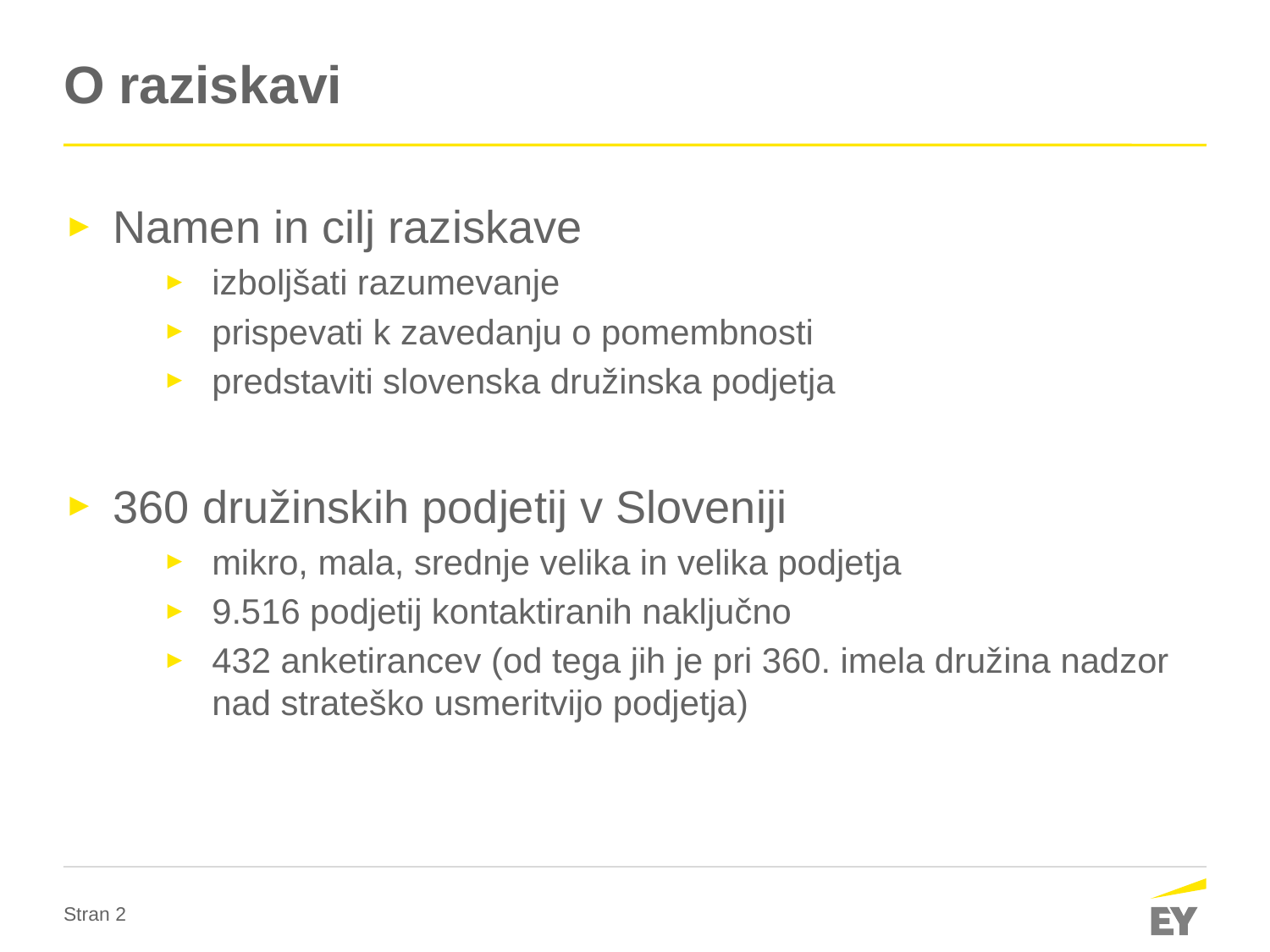

# O raziskavi
Namen in cilj raziskave
izboljšati razumevanje
prispevati k zavedanju o pomembnosti
predstaviti slovenska družinska podjetja

360 družinskih podjetij v Sloveniji
mikro, mala, srednje velika in velika podjetja
9.516 podjetij kontaktiranih naključno
432 anketirancev (od tega jih je pri 360. imela družina nadzor nad strateško usmeritvijo podjetja)